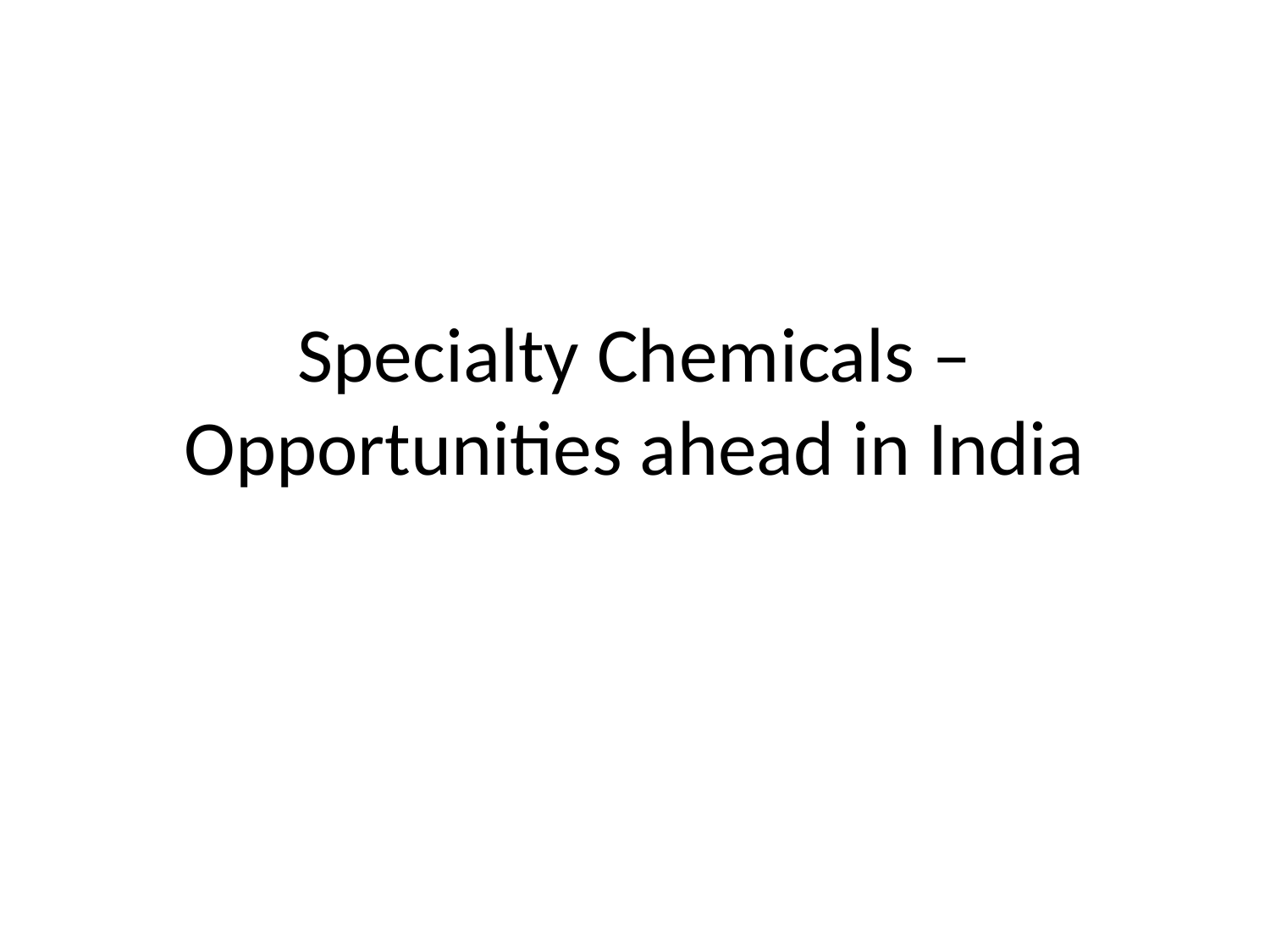

# Specialty Chemicals – Opportunities ahead in India